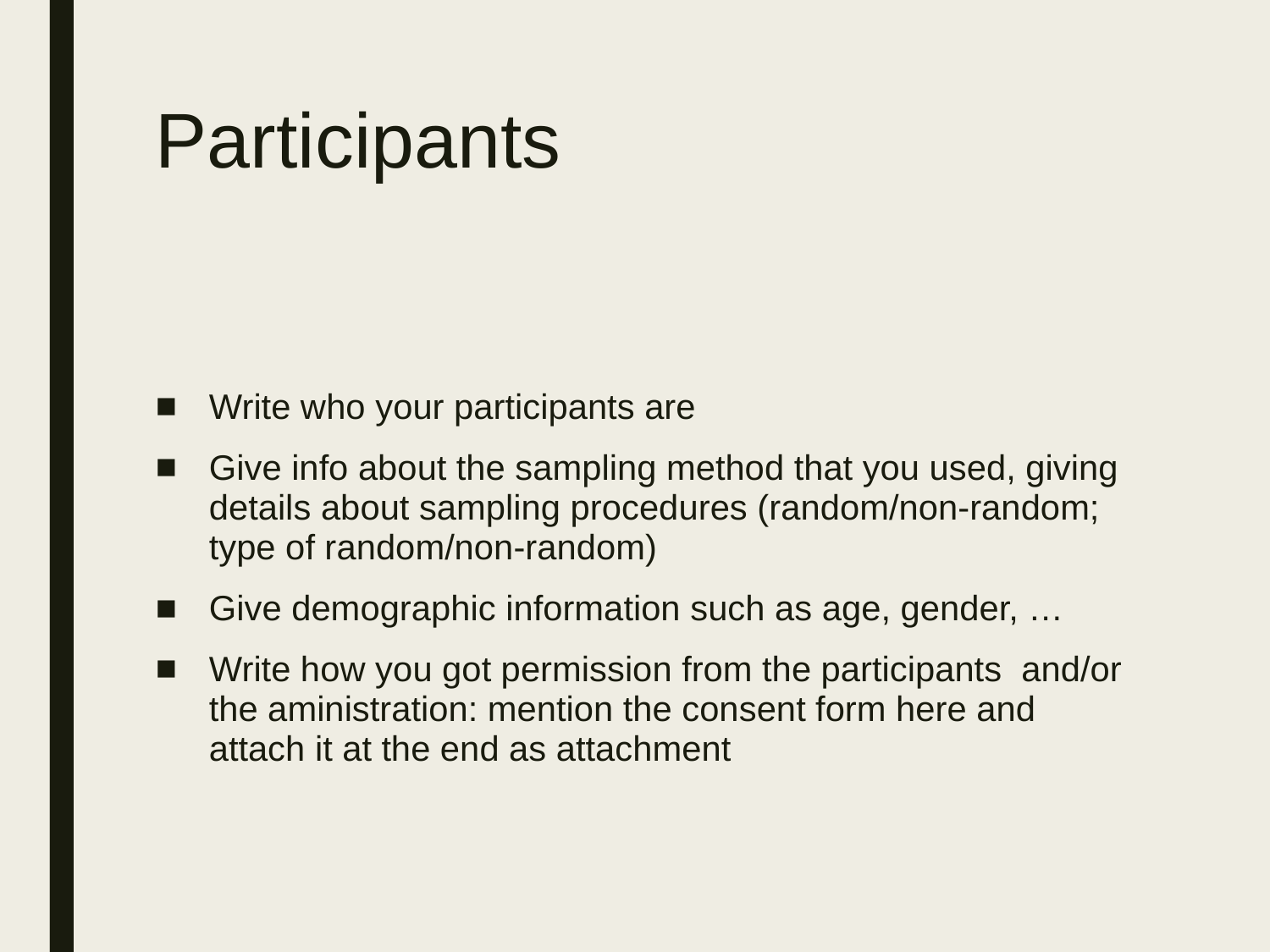

# Participants

Write who your participants are
Give info about the sampling method that you used, giving details about sampling procedures (random/non-random; type of random/non-random)
Give demographic information such as age, gender, …
Write how you got permission from the participants  and/or the aministration: mention the consent form here and attach it at the end as attachment